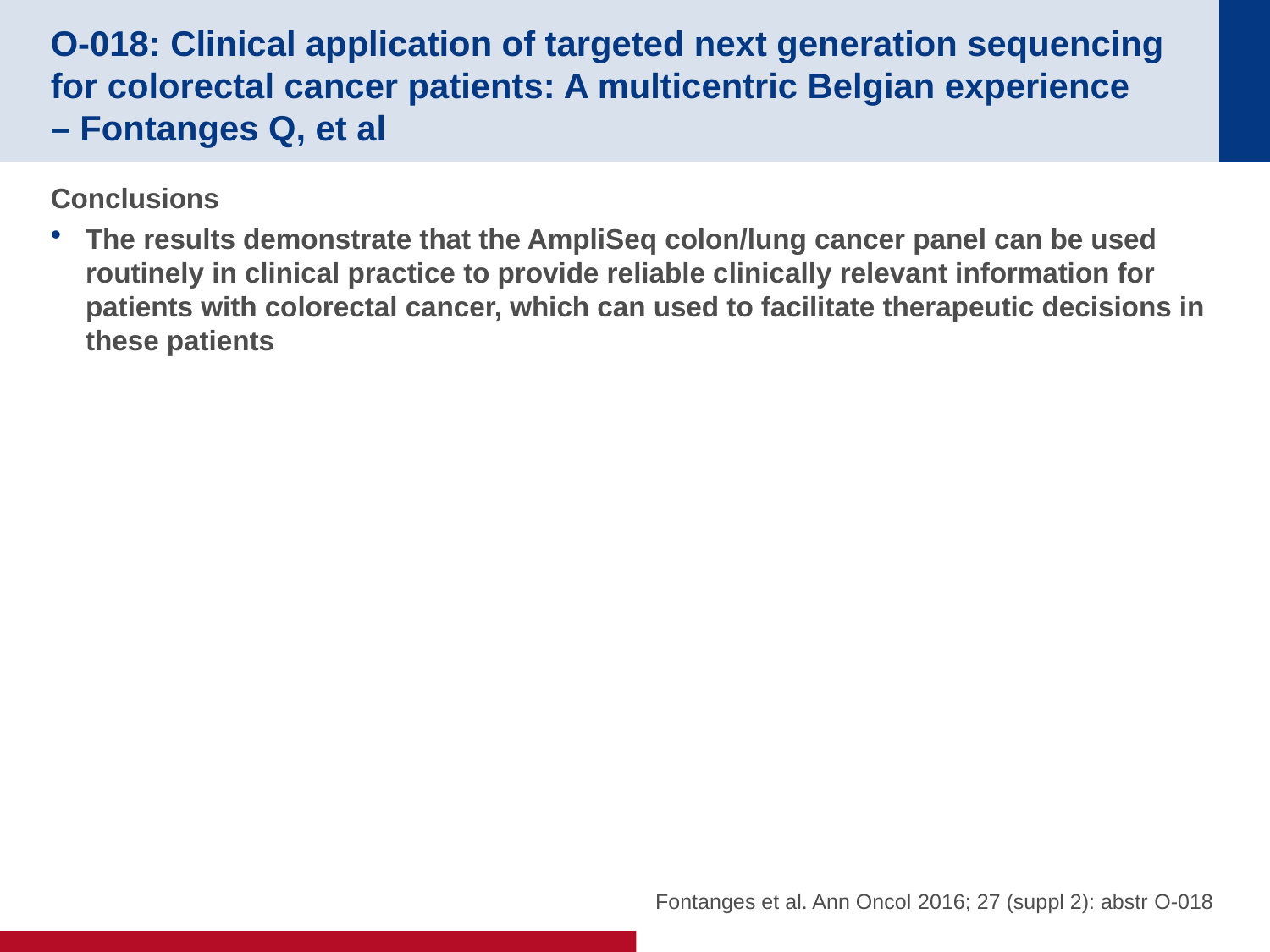

# O-018: Clinical application of targeted next generation sequencing for colorectal cancer patients: A multicentric Belgian experience – Fontanges Q, et al
Conclusions
The results demonstrate that the AmpliSeq colon/lung cancer panel can be used routinely in clinical practice to provide reliable clinically relevant information for patients with colorectal cancer, which can used to facilitate therapeutic decisions in these patients

Fontanges et al. Ann Oncol 2016; 27 (suppl 2): abstr O-018